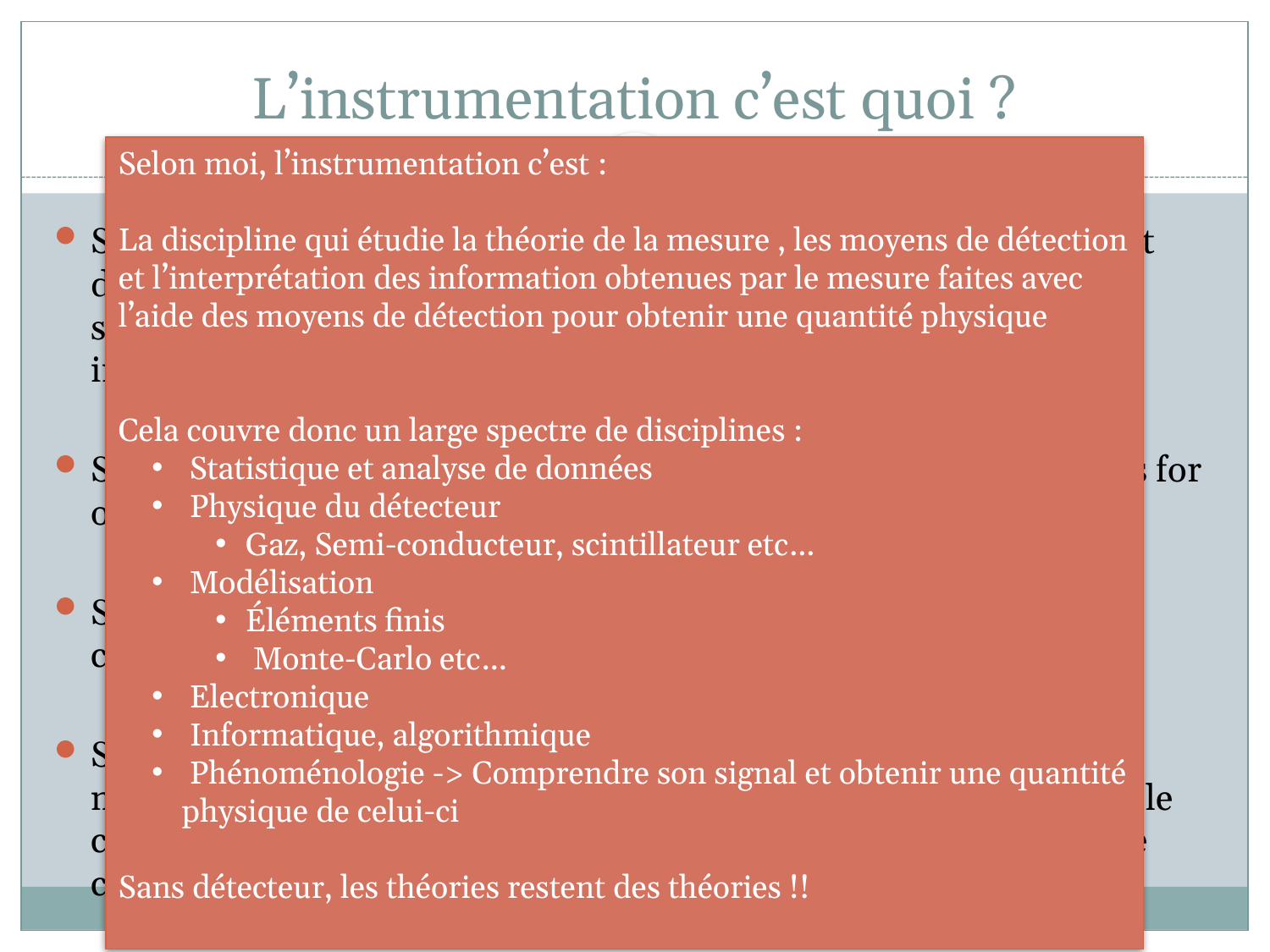

# L’instrumentation c’est quoi ?
Selon moi, l’instrumentation c’est :

La discipline qui étudie la théorie de la mesure , les moyens de détection et l’interprétation des information obtenues par le mesure faites avec l’aide des moyens de détection pour obtenir une quantité physique

Cela couvre donc un large spectre de disciplines :
 Statistique et analyse de données
 Physique du détecteur
Gaz, Semi-conducteur, scintillateur etc…
 Modélisation
Éléments finis
 Monte-Carlo etc…
 Electronique
 Informatique, algorithmique
 Phénoménologie -> Comprendre son signal et obtenir une quantité physique de celui-ci

Sans détecteur, les théories restent des théories !!

Selon Larousse : Ensemble des instruments et appareils permettant d'assurer la conduite d'une installation, d'un avion, d'un véhicule spatial, etc. ; technologie de la conception et de l'emploi de ces instruments.

Selon Merriam-Webster:  The use or application of instruments (as for observation, measurement, or control)

Selon wikipedia (ang) : the art and science of measurement and control.

Selon wikipedia (fr) :  Technique de mise en œuvre d'appareils de mesures, d'actionneurs, de capteurs, de régulateurs, en vue d'avoir le contrôle sur un procédé grâce à un système de contrôle/commande capable de renseigner un système d'acquisition de données.